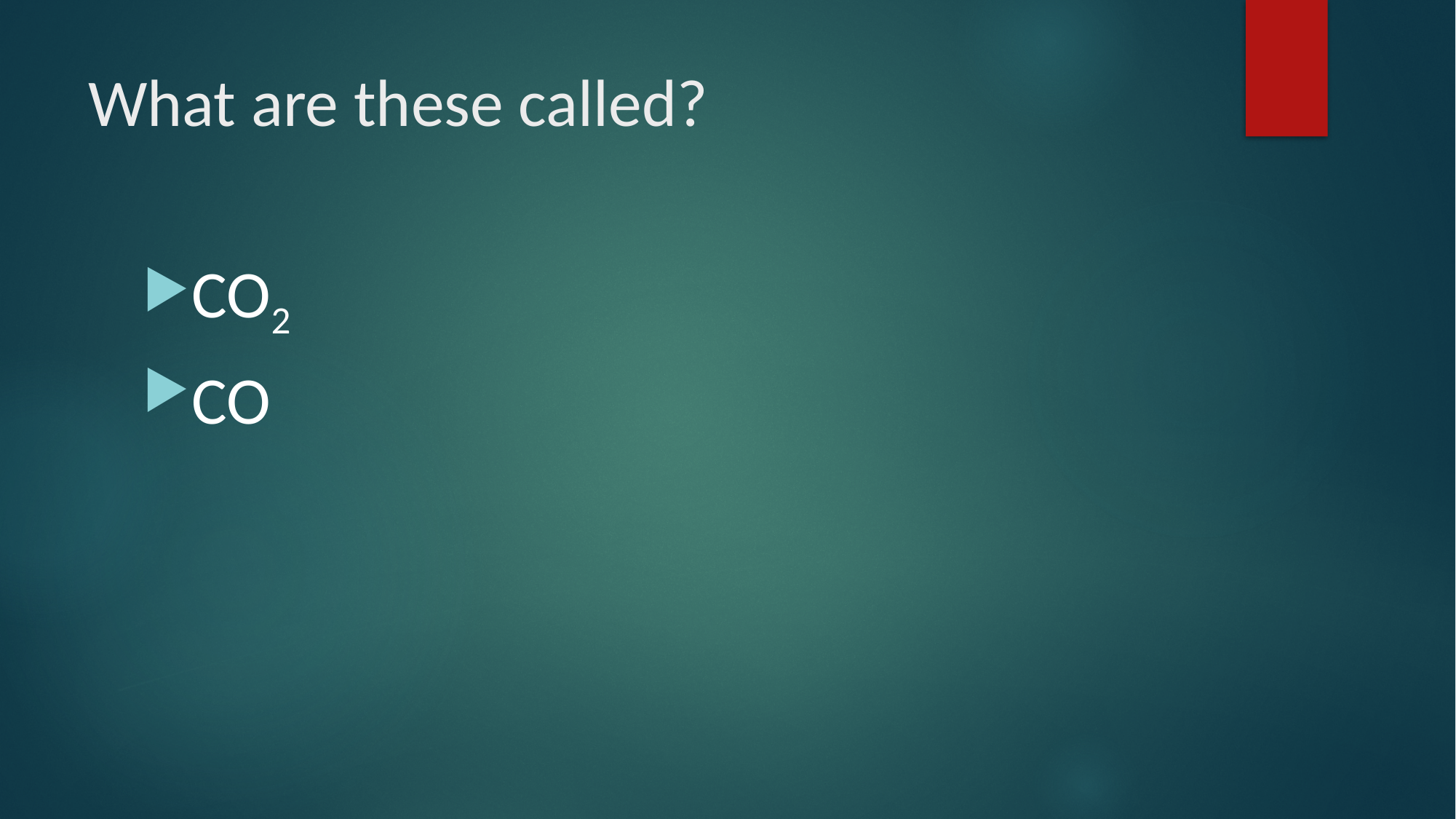

# What are these called?
CO2
CO